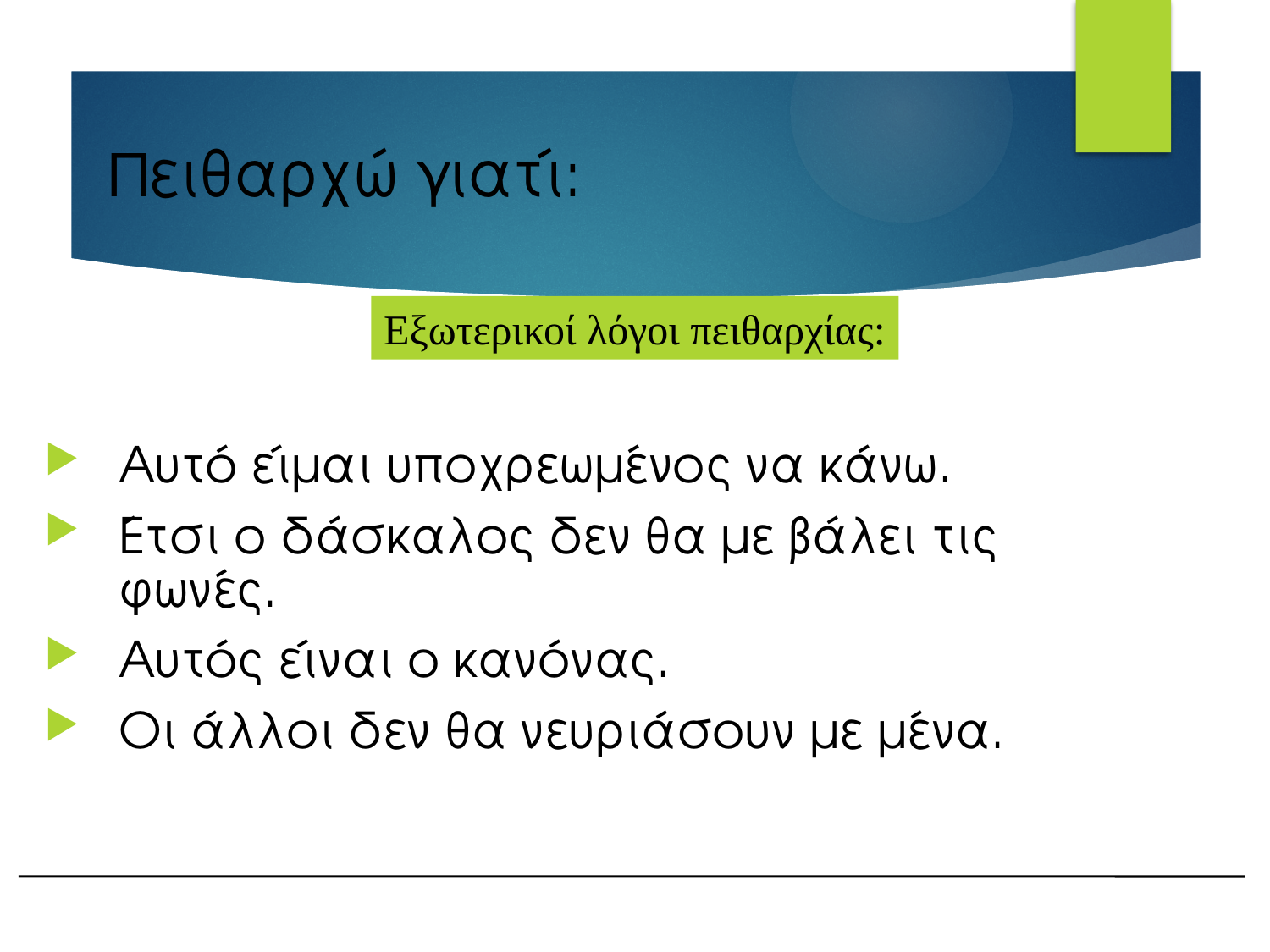

# Πειθαρχώ γιατί:
Εξωτερικοί λόγοι πειθαρχίας:
Αυτό είμαι υποχρεωμένος να κάνω.
Έτσι ο δάσκαλος δεν θα με βάλει τις φωνές.
Αυτός είναι ο κανόνας.
Οι άλλοι δεν θα νευριάσουν με μένα.